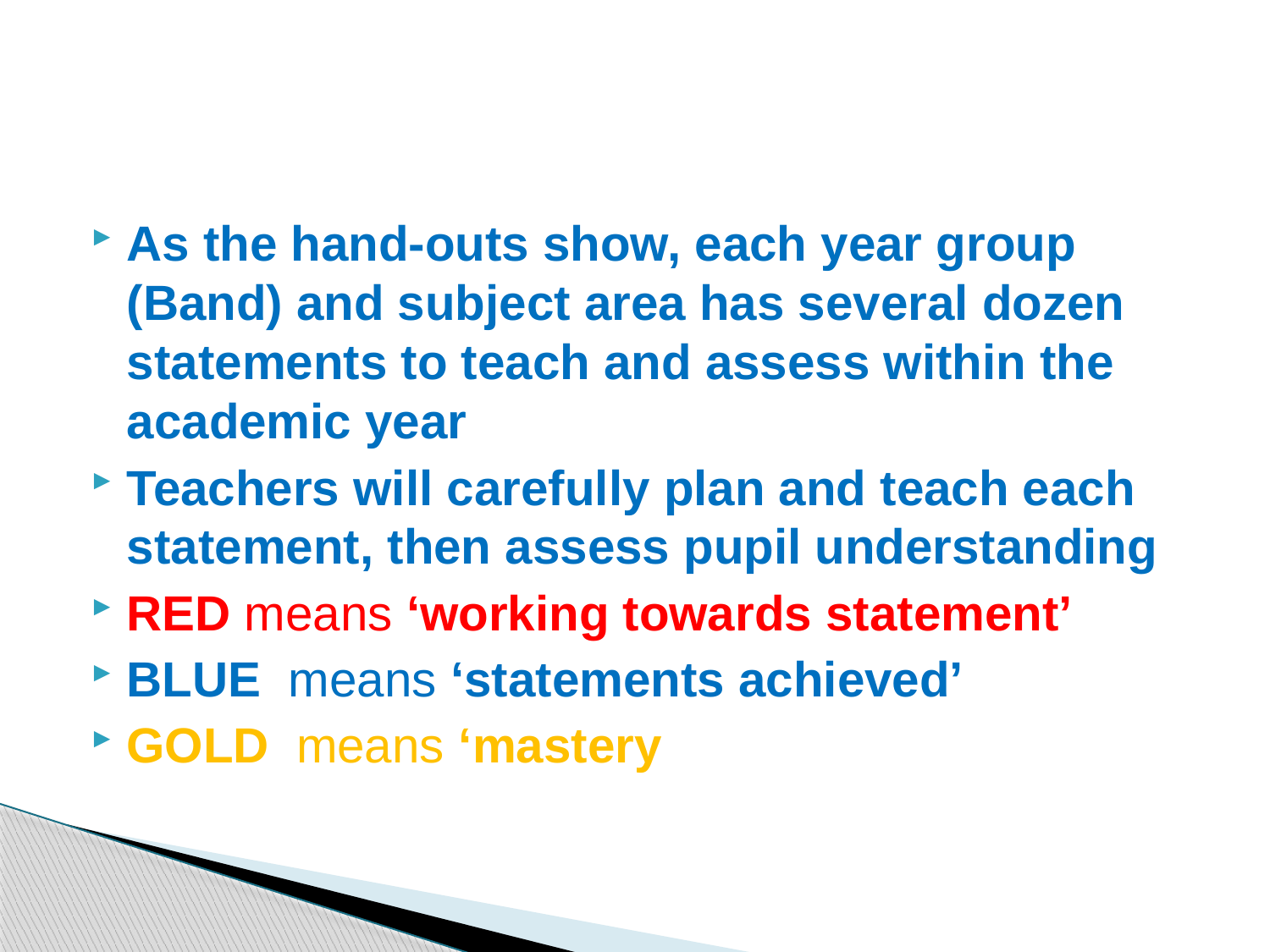

#
As the hand-outs show, each year group (Band) and subject area has several dozen statements to teach and assess within the academic year
Teachers will carefully plan and teach each statement, then assess pupil understanding
RED means ‘working towards statement’
BLUE  means ‘statements achieved’
GOLD  means ‘mastery